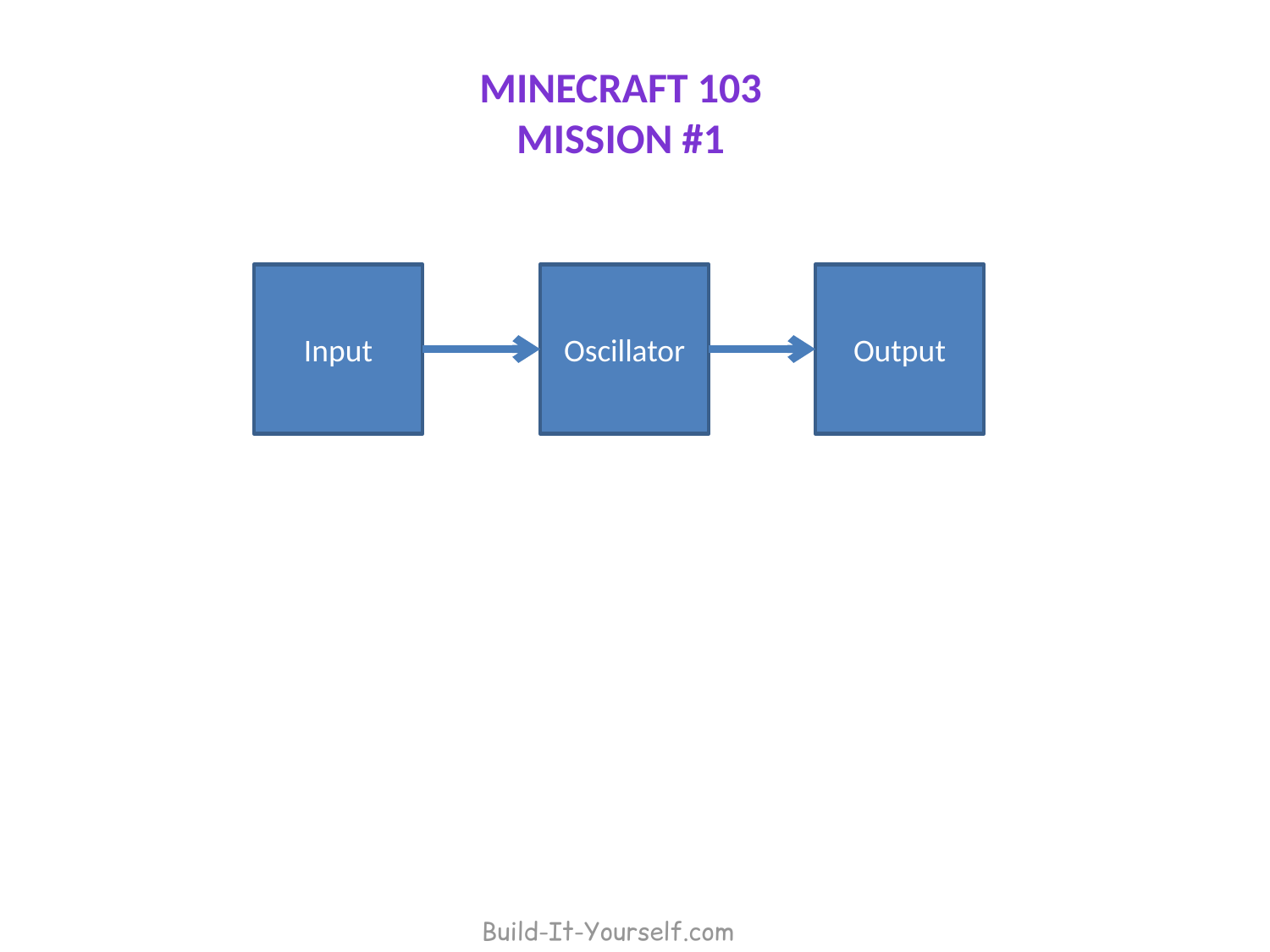

Minecraft 103
Mission #1
Input
Oscillator
Output
Build-It-Yourself.com